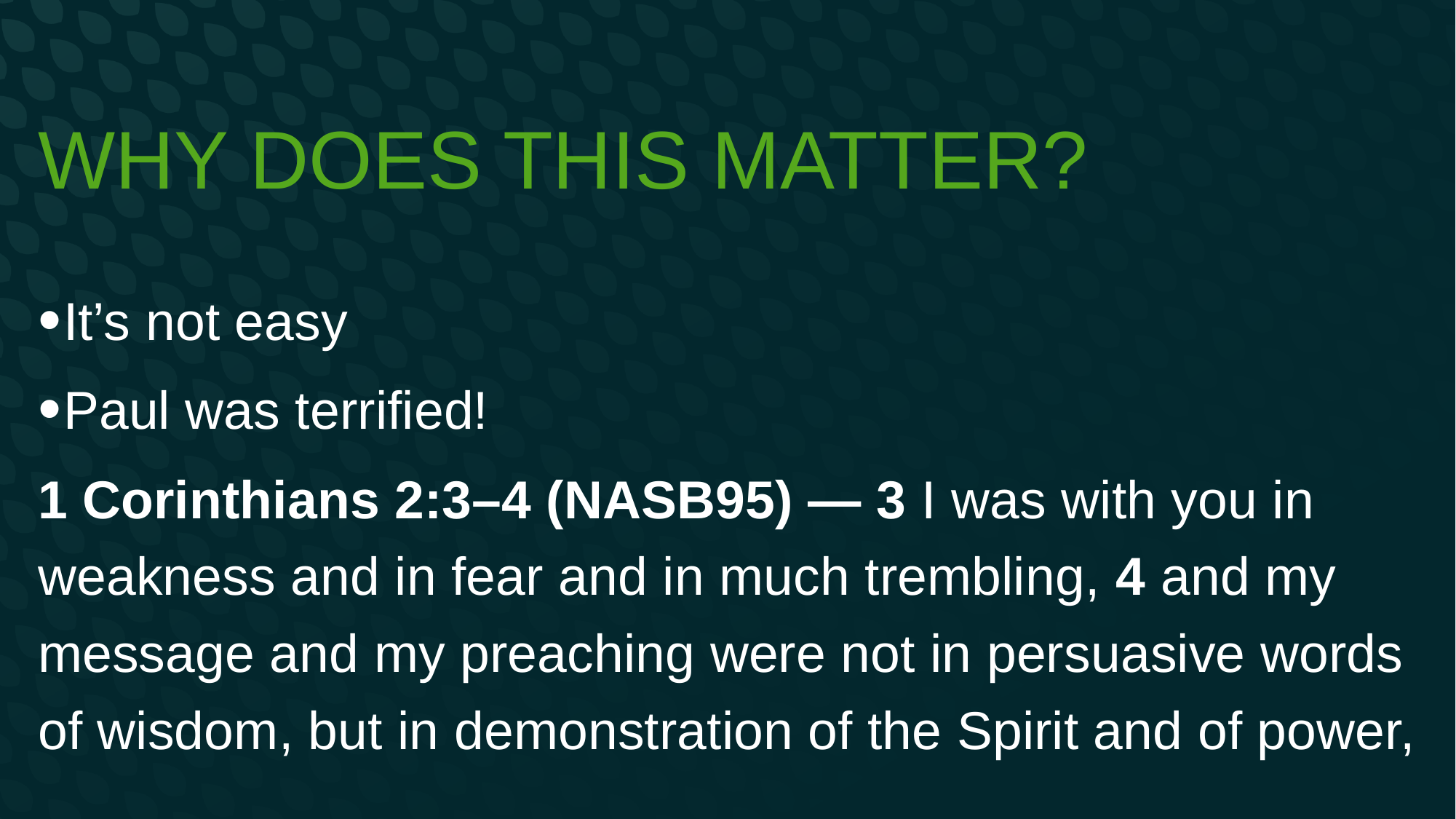

# Why does this matter?
It’s not easy
Paul was terrified!
1 Corinthians 2:3–4 (NASB95) — 3 I was with you in weakness and in fear and in much trembling, 4 and my message and my preaching were not in persuasive words of wisdom, but in demonstration of the Spirit and of power,